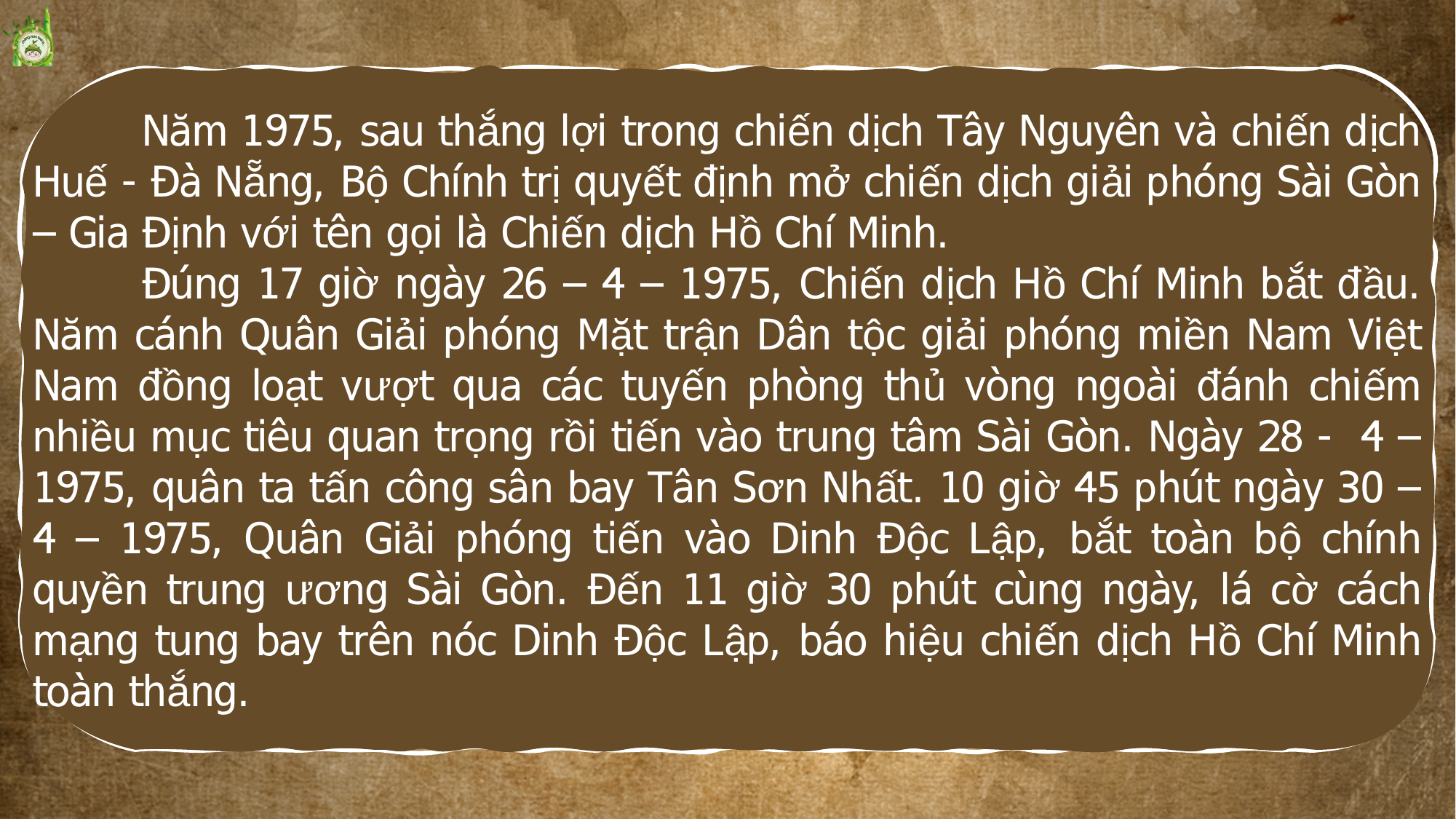

Năm 1975, sau thắng lợi trong chiến dịch Tây Nguyên và chiến dịch Huế - Đà Nẵng, Bộ Chính trị quyết định mở chiến dịch giải phóng Sài Gòn – Gia Định với tên gọi là Chiến dịch Hồ Chí Minh.
	Đúng 17 giờ ngày 26 – 4 – 1975, Chiến dịch Hồ Chí Minh bắt đầu. Năm cánh Quân Giải phóng Mặt trận Dân tộc giải phóng miền Nam Việt Nam đồng loạt vượt qua các tuyến phòng thủ vòng ngoài đánh chiếm nhiều mục tiêu quan trọng rồi tiến vào trung tâm Sài Gòn. Ngày 28 -  4 – 1975, quân ta tấn công sân bay Tân Sơn Nhất. 10 giờ 45 phút ngày 30 – 4 – 1975, Quân Giải phóng tiến vào Dinh Độc Lập, bắt toàn bộ chính quyền trung ương Sài Gòn. Đến 11 giờ 30 phút cùng ngày, lá cờ cách mạng tung bay trên nóc Dinh Độc Lập, báo hiệu chiến dịch Hồ Chí Minh toàn thắng.